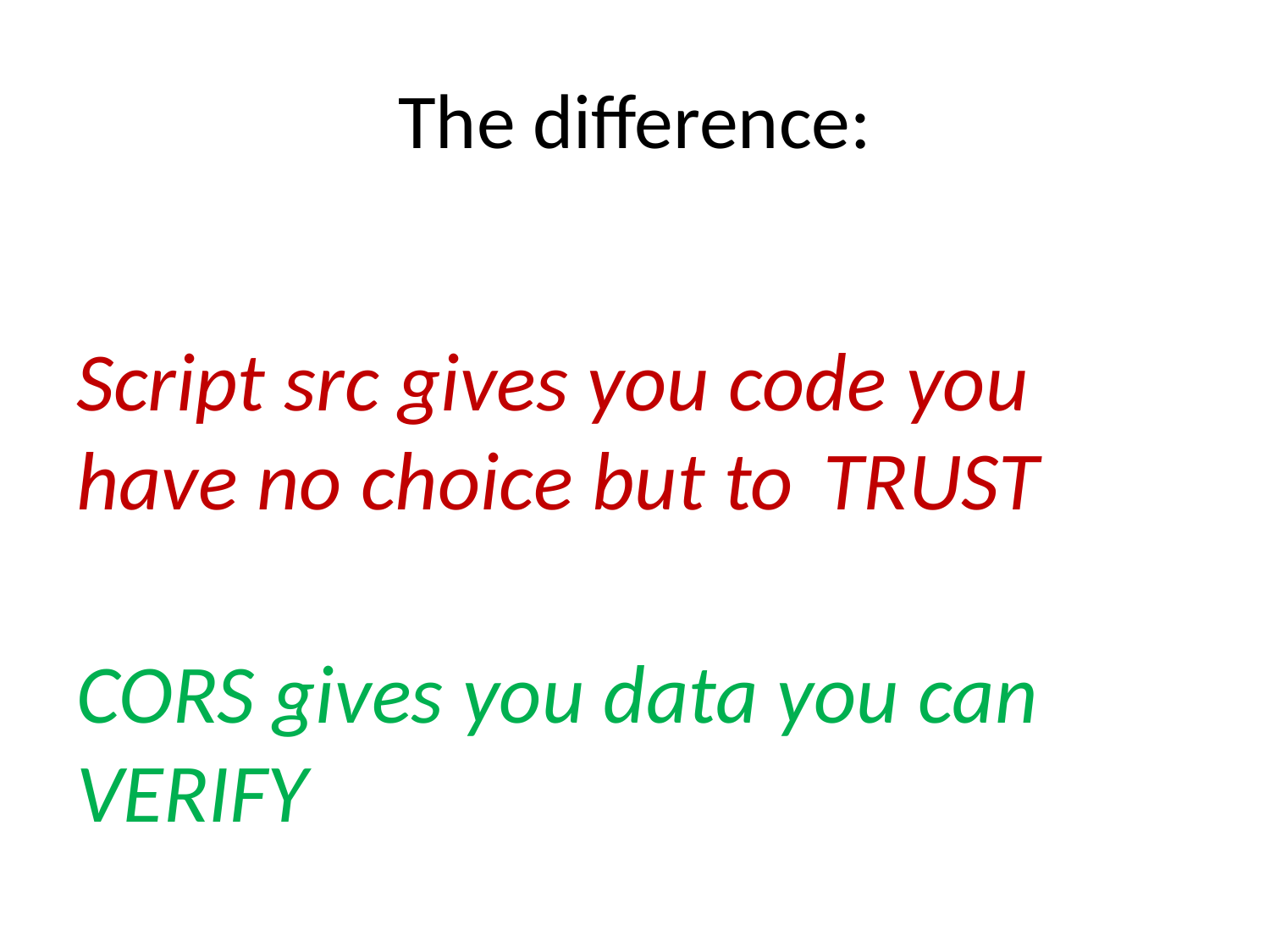

# The difference:

Script src gives you code you have no choice but to	TRUST

CORS gives you data you can VERIFY